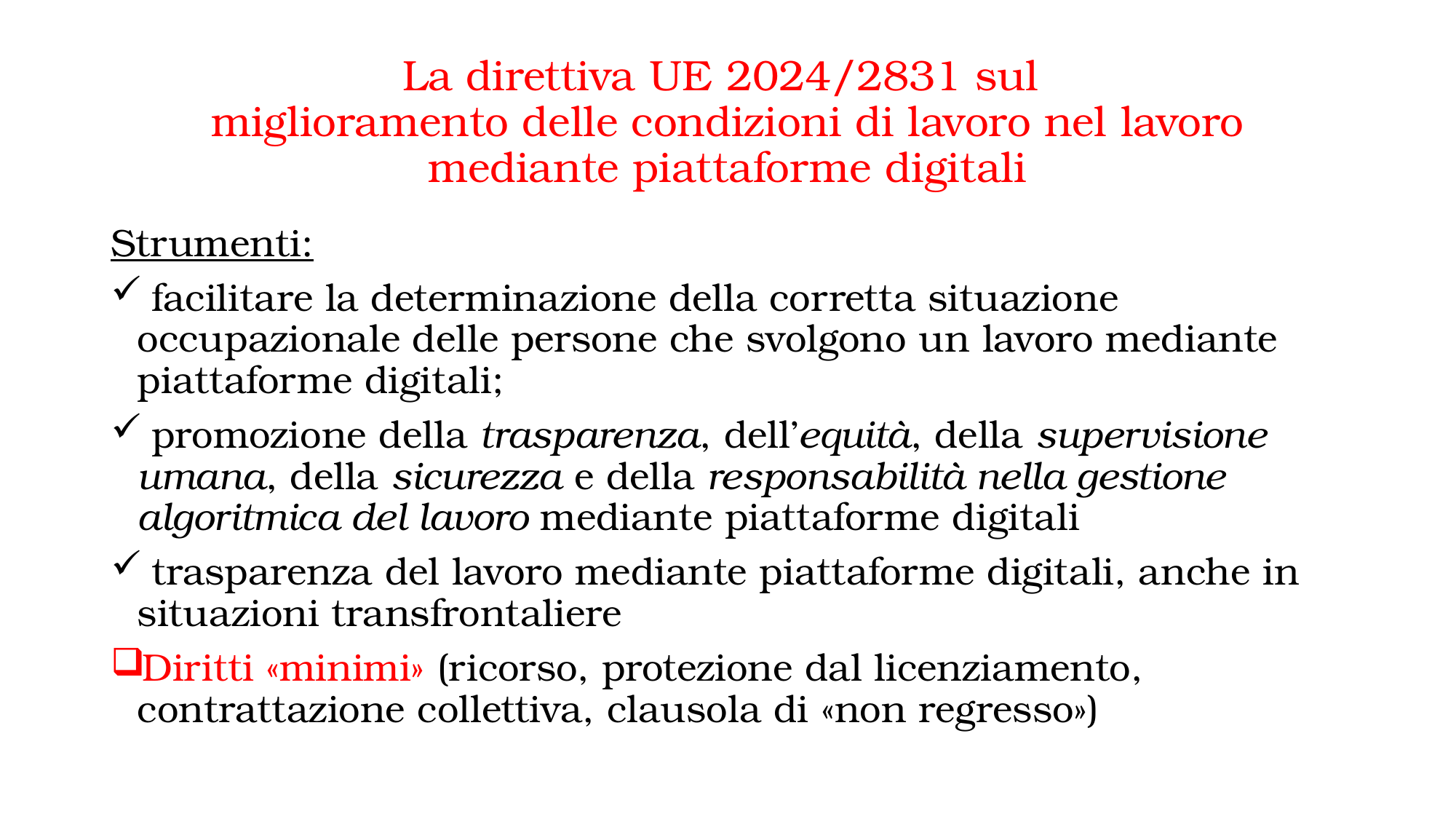

# La direttiva UE 2024/2831 sul miglioramento delle condizioni di lavoro nel lavoro mediante piattaforme digitali
Strumenti:
 facilitare la determinazione della corretta situazione occupazionale delle persone che svolgono un lavoro mediante piattaforme digitali;
 promozione della trasparenza, dell’equità, della supervisione umana, della sicurezza e della responsabilità nella gestione algoritmica del lavoro mediante piattaforme digitali
 trasparenza del lavoro mediante piattaforme digitali, anche in situazioni transfrontaliere
Diritti «minimi» (ricorso, protezione dal licenziamento, contrattazione collettiva, clausola di «non regresso»)